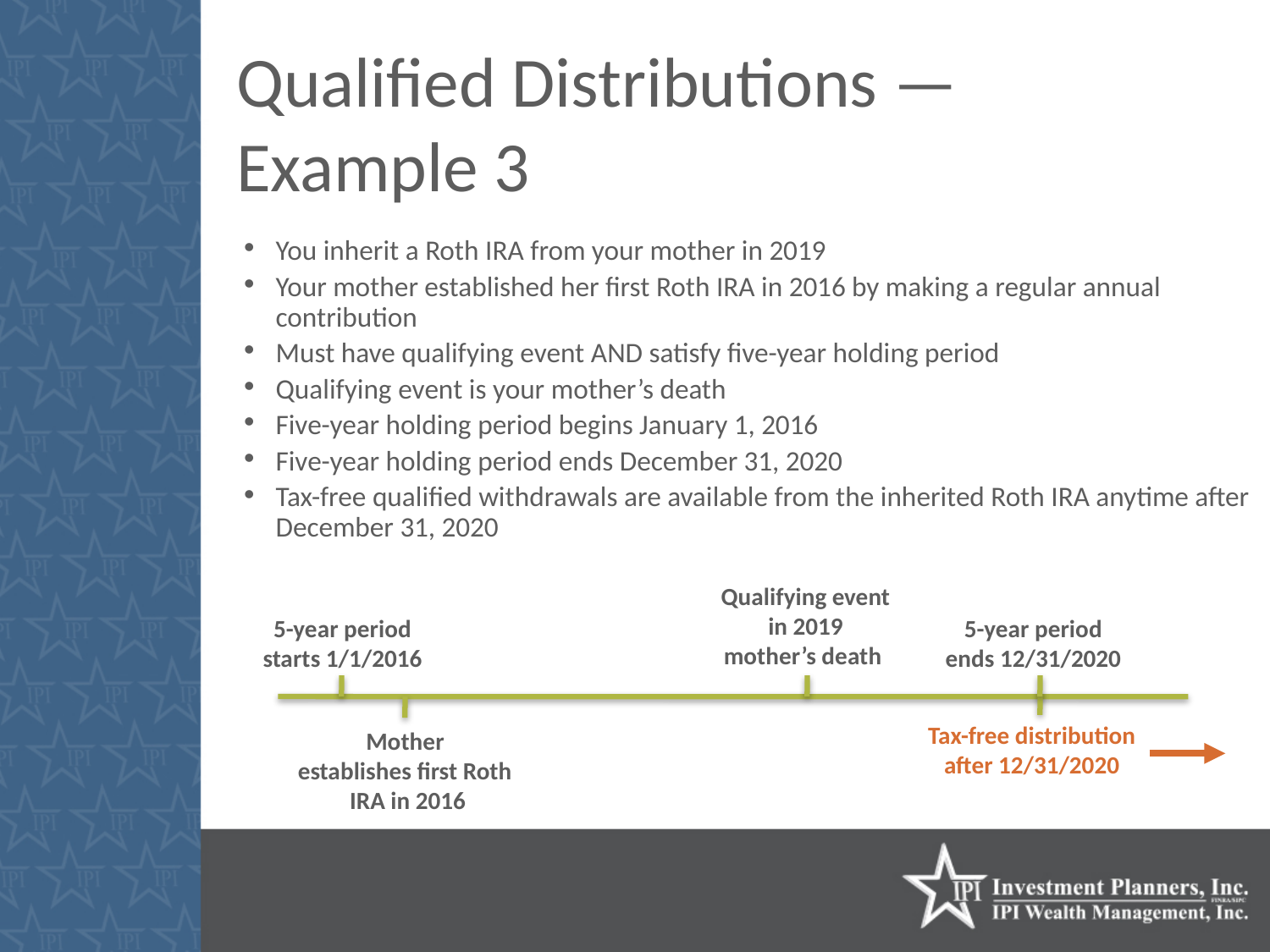

Qualified Distributions — Example 3
You inherit a Roth IRA from your mother in 2019
Your mother established her first Roth IRA in 2016 by making a regular annual contribution
Must have qualifying event AND satisfy five-year holding period
Qualifying event is your mother’s death
Five-year holding period begins January 1, 2016
Five-year holding period ends December 31, 2020
Tax-free qualified withdrawals are available from the inherited Roth IRA anytime after December 31, 2020
Qualifying event
in 2019
mother’s death
5-year period
starts 1/1/2016
5-year period
ends 12/31/2020
Tax-free distribution
after 12/31/2020
Mother
establishes first Roth
IRA in 2016